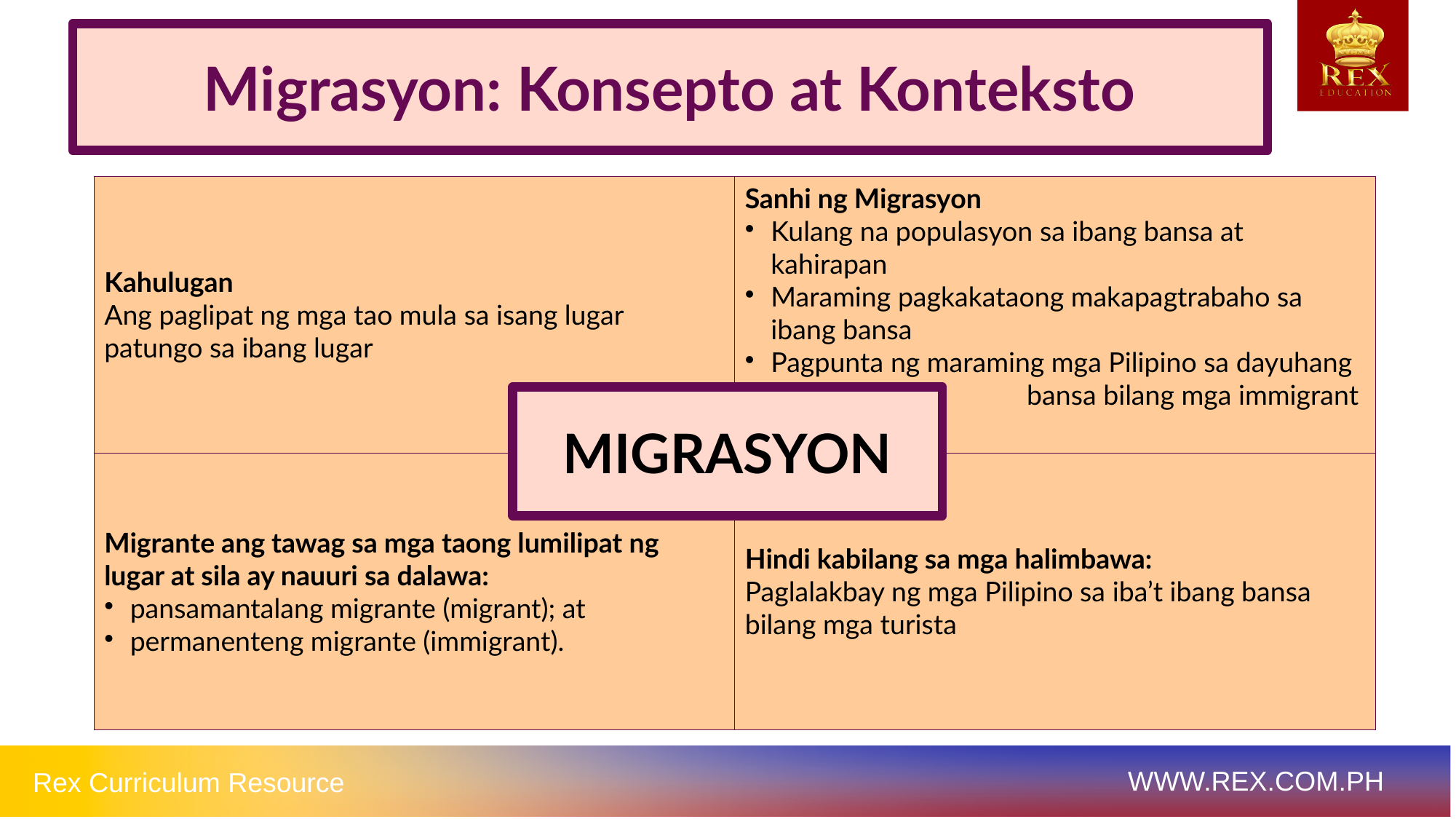

# Migrasyon: Konsepto at Konteksto
| Kahulugan Ang paglipat ng mga tao mula sa isang lugar patungo sa ibang lugar | Sanhi ng Migrasyon Kulang na populasyon sa ibang bansa at kahirapan Maraming pagkakataong makapagtrabaho sa ibang bansa Pagpunta ng maraming mga Pilipino sa dayuhang bansa bilang mga immigrant |
| --- | --- |
| Migrante ang tawag sa mga taong lumilipat ng lugar at sila ay nauuri sa dalawa: pansamantalang migrante (migrant); at permanenteng migrante (immigrant). | Hindi kabilang sa mga halimbawa: Paglalakbay ng mga Pilipino sa iba’t ibang bansa bilang mga turista |

MIGRASYON